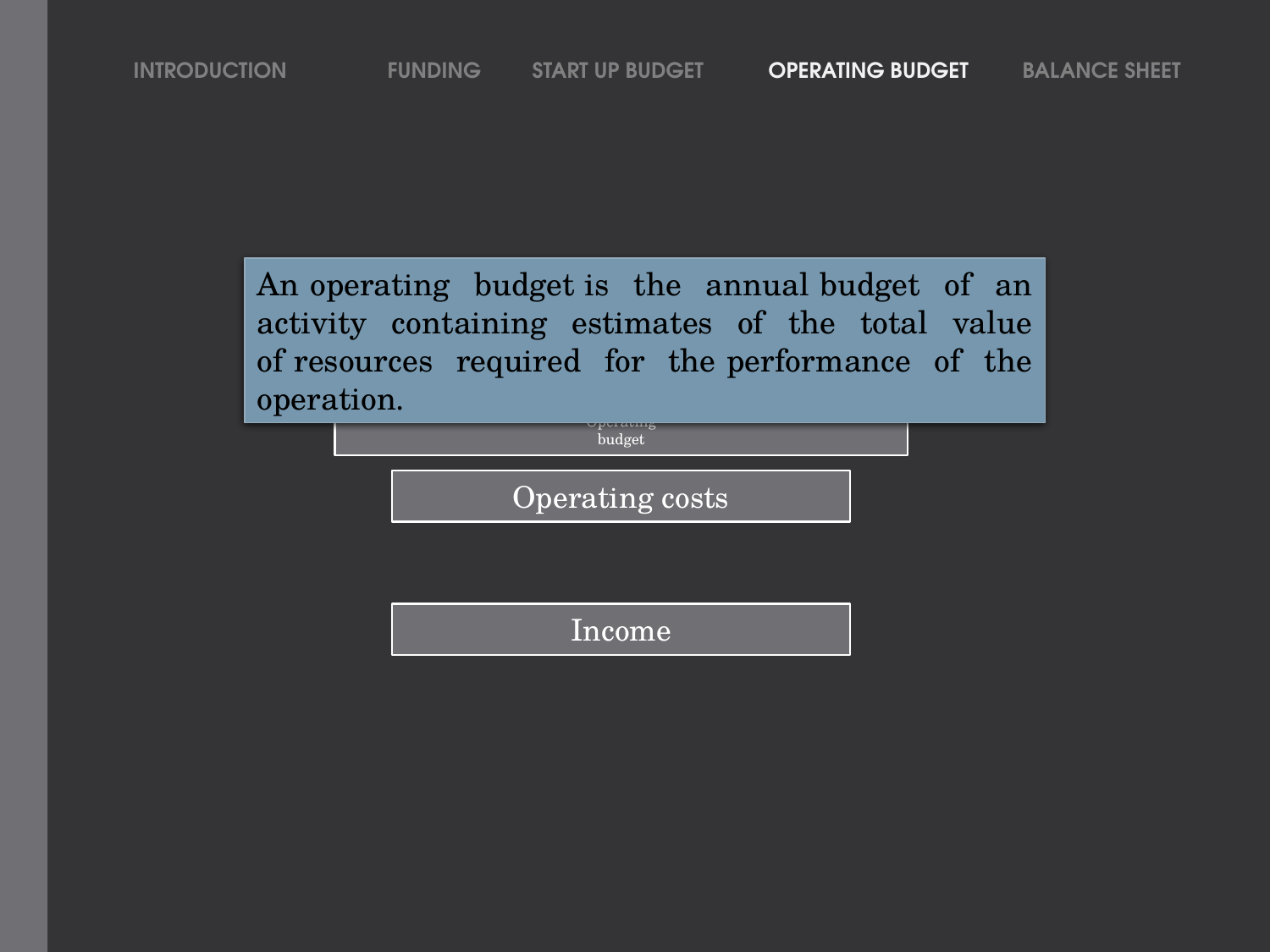

INTRODUCTION	FUNDING 	   START UP BUDGET 	OPERATING BUDGET	BALANCE SHEET
An operating budget is the annual budget of an activity containing estimates of the total value of resources required for the performance of the operation.
Operating
budget
Operating costs
Income